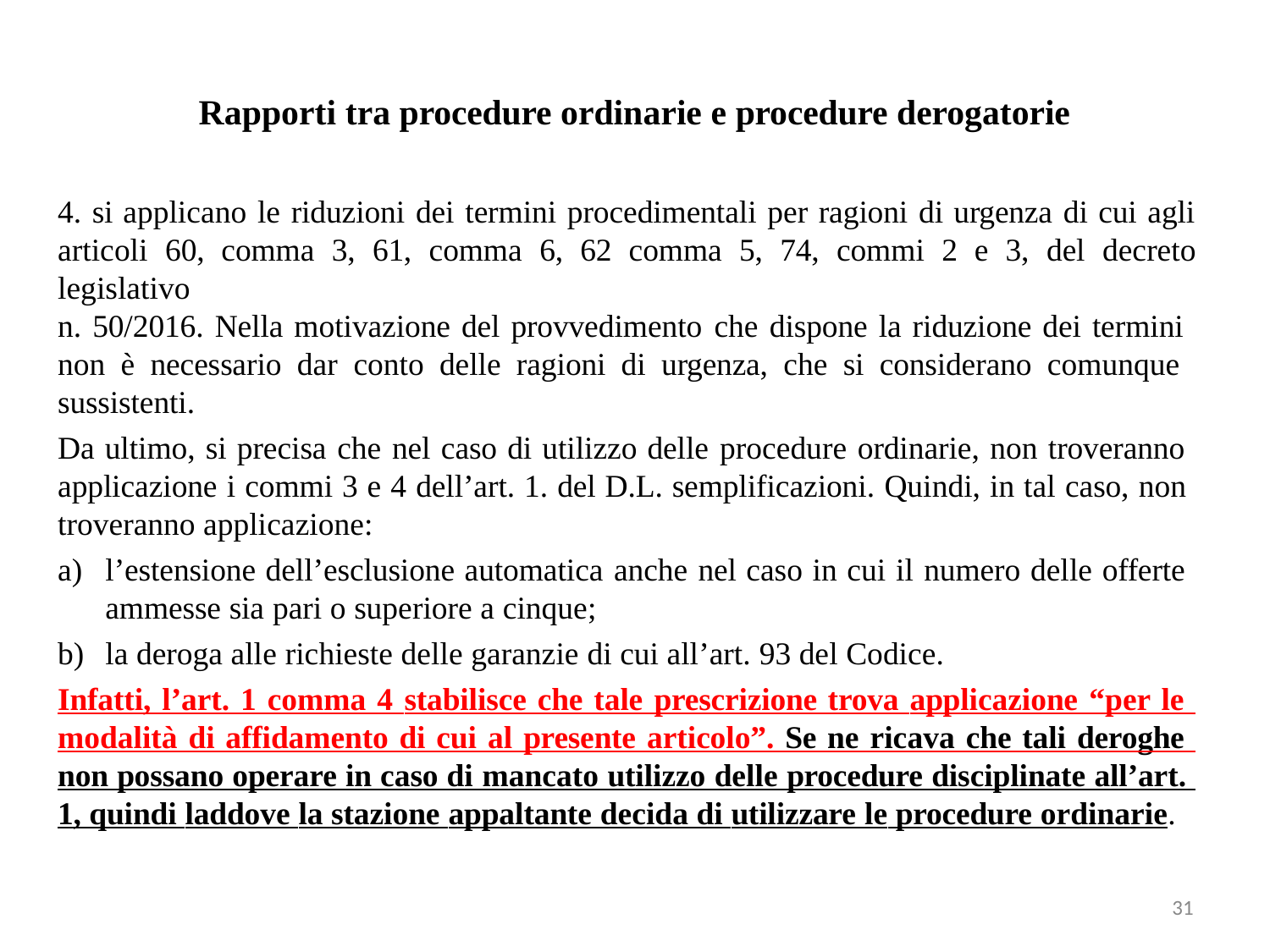

# Rapporti tra procedure ordinarie e procedure derogatorie
4. si applicano le riduzioni dei termini procedimentali per ragioni di urgenza di cui agli
articoli 60, comma 3, 61, comma 6, 62 comma 5, 74, commi 2 e 3, del decreto legislativo
n. 50/2016. Nella motivazione del provvedimento che dispone la riduzione dei termini  non è necessario dar conto delle ragioni di urgenza, che si considerano comunque  sussistenti.
Da ultimo, si precisa che nel caso di utilizzo delle procedure ordinarie, non troveranno  applicazione i commi 3 e 4 dell’art. 1. del D.L. semplificazioni. Quindi, in tal caso, non  troveranno applicazione:
l’estensione dell’esclusione automatica anche nel caso in cui il numero delle offerte  ammesse sia pari o superiore a cinque;
la deroga alle richieste delle garanzie di cui all’art. 93 del Codice.
Infatti, l’art. 1 comma 4 stabilisce che tale prescrizione trova applicazione “per le  modalità di affidamento di cui al presente articolo”. Se ne ricava che tali deroghe  non possano operare in caso di mancato utilizzo delle procedure disciplinate all’art.  1, quindi laddove la stazione appaltante decida di utilizzare le procedure ordinarie.
31